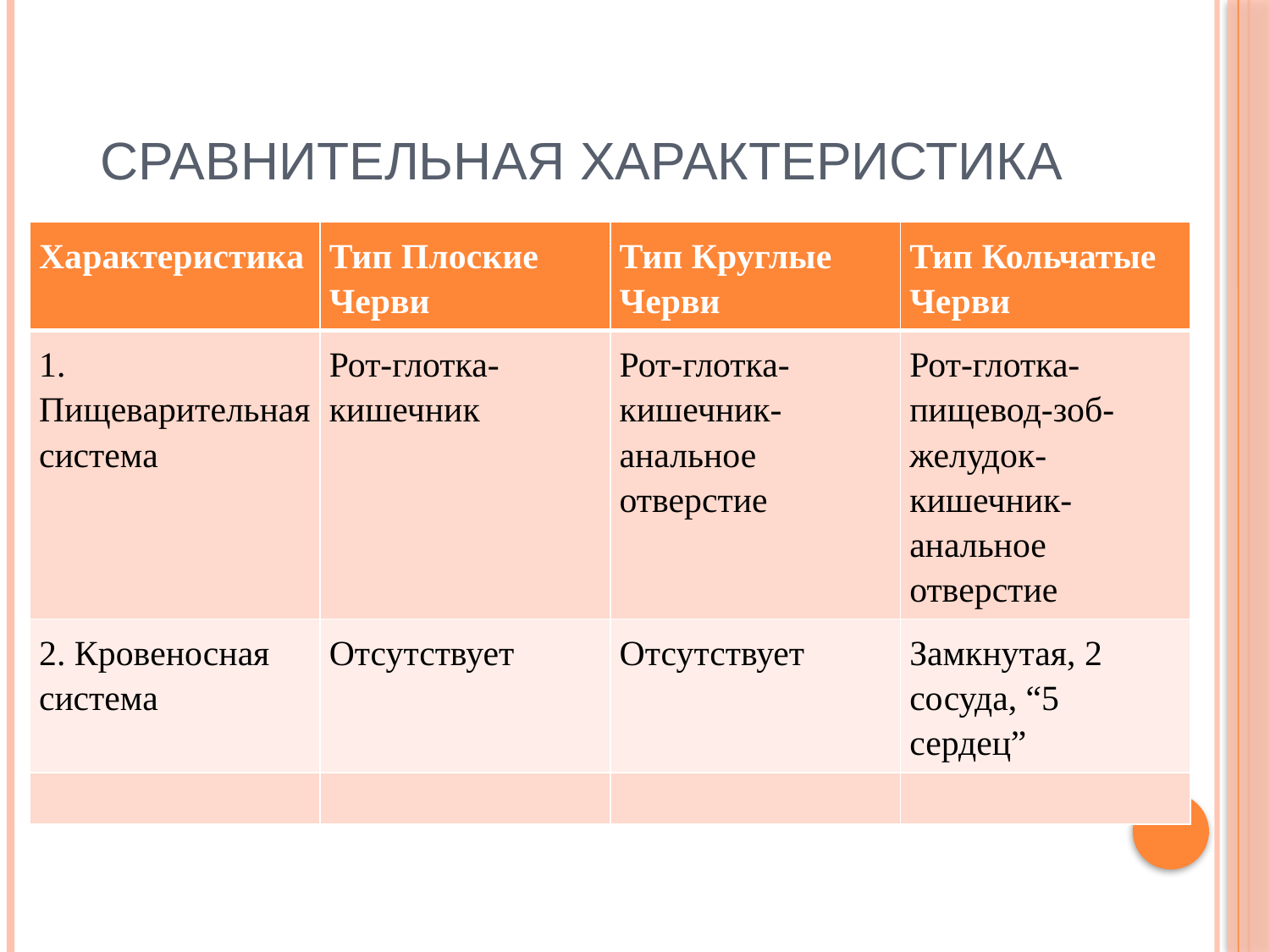

# Сравнительная характеристика
| Характеристика | Тип Плоские Черви | Тип Круглые Черви | Тип Кольчатые Черви |
| --- | --- | --- | --- |
| 1. Пищеварительная система | Рот-глотка-кишечник | Рот-глотка-кишечник-анальное отверстие | Рот-глотка-пищевод-зоб-желудок-кишечник-анальное отверстие |
| 2. Кровеносная система | Отсутствует | Отсутствует | Замкнутая, 2 сосуда, “5 сердец” |
|  |  |  |  |